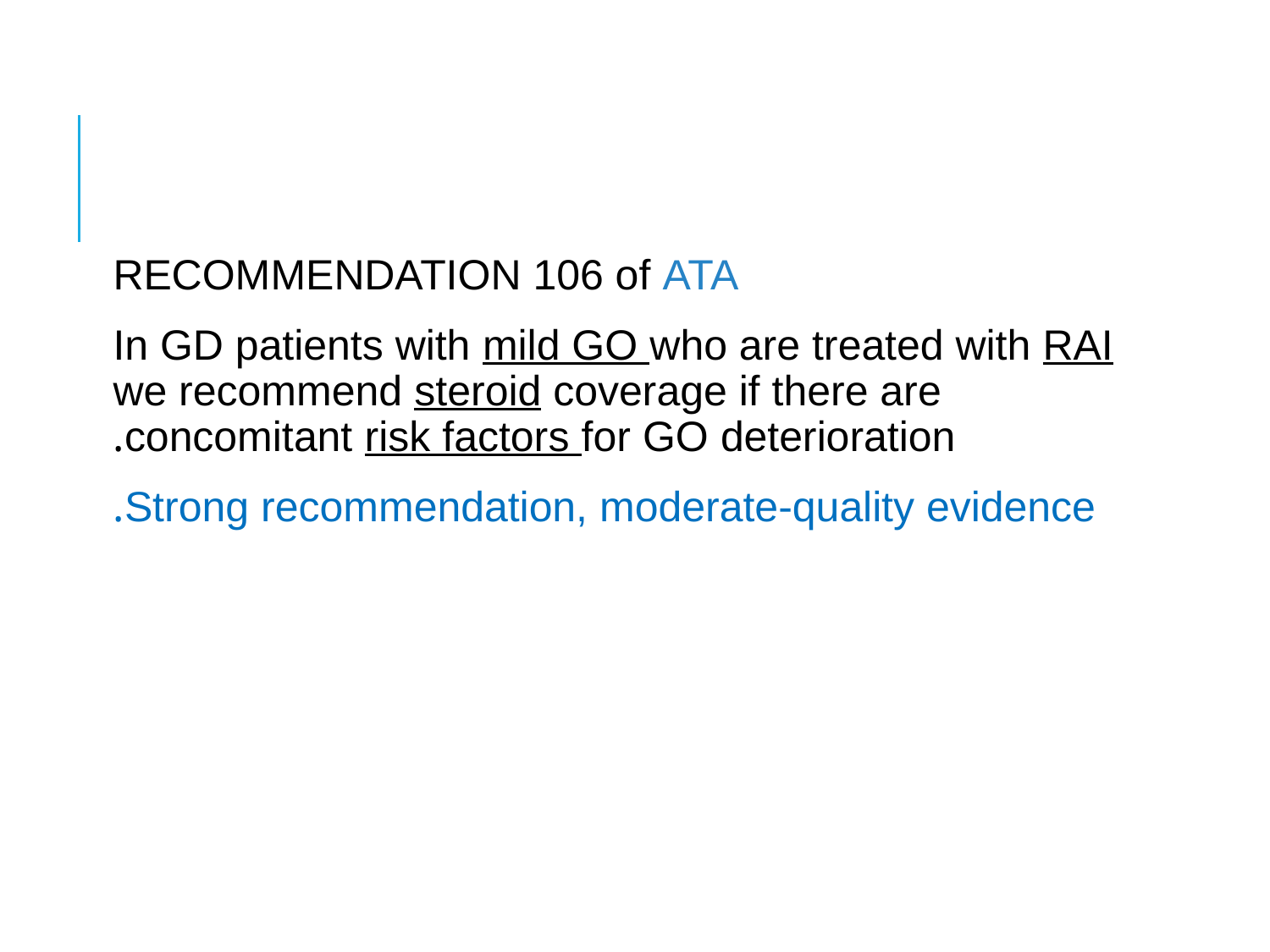

#
RECOMMENDATION 106 of ATA
In GD patients with mild GO who are treated with RAI we recommend steroid coverage if there are concomitant risk factors for GO deterioration.
Strong recommendation, moderate-quality evidence.